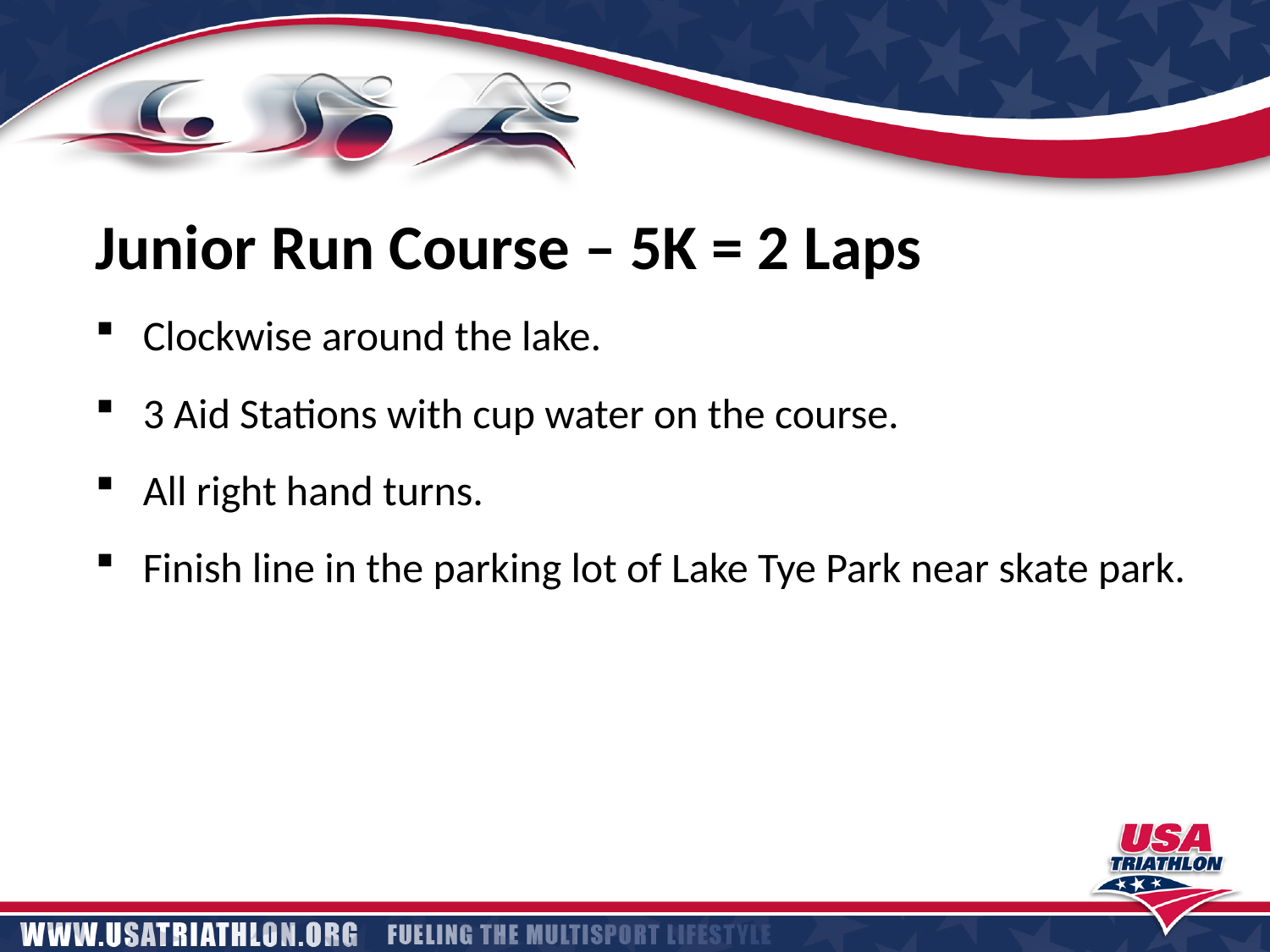

Junior Run Course – 5K = 2 Laps
Clockwise around the lake.
3 Aid Stations with cup water on the course.
All right hand turns.
Finish line in the parking lot of Lake Tye Park near skate park.